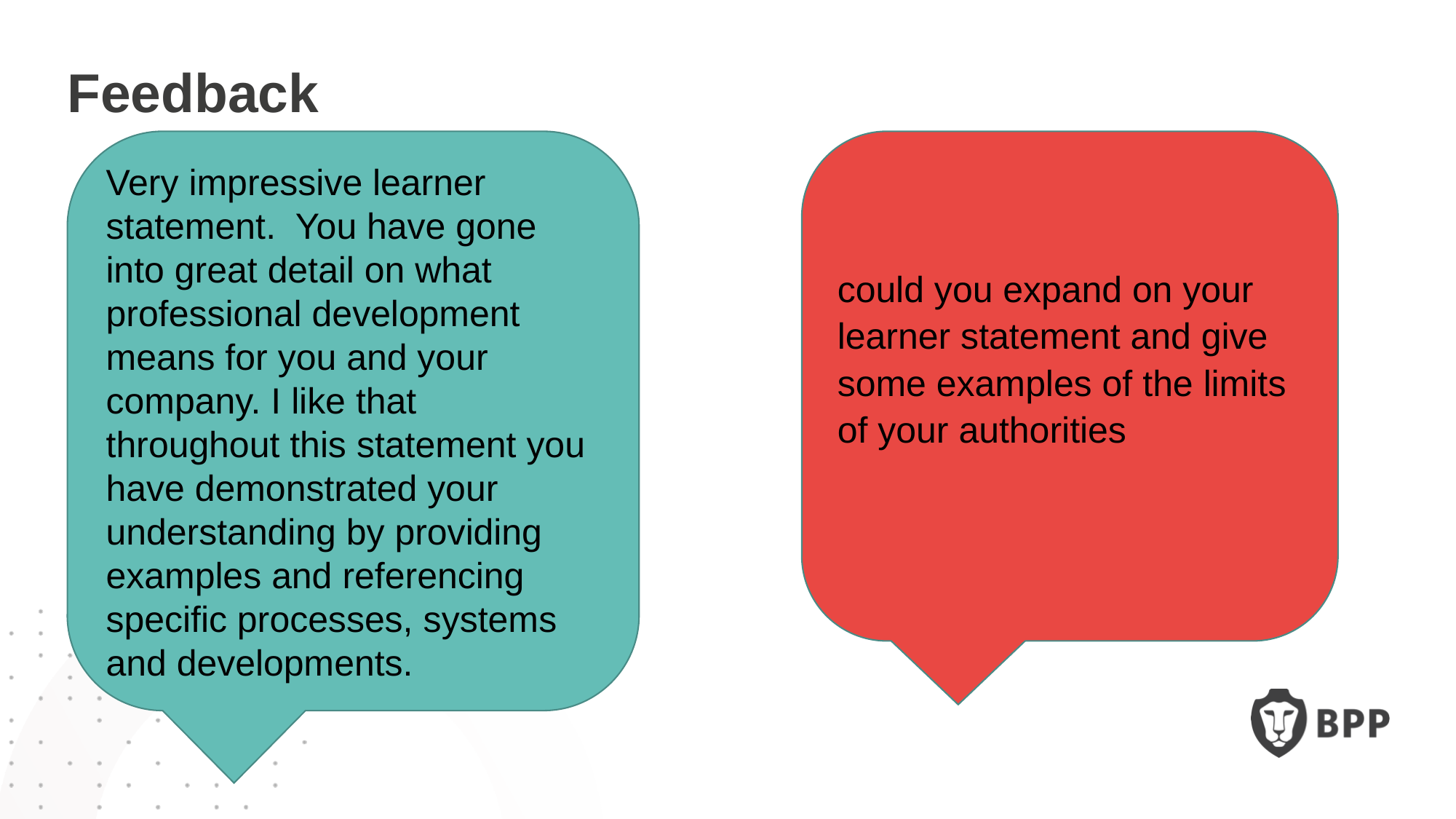

Feedback
Very impressive learner statement.  You have gone into great detail on what professional development means for you and your company. I like that throughout this statement you have demonstrated your understanding by providing examples and referencing specific processes, systems and developments.
could you expand on your learner statement and give some examples of the limits of your authorities